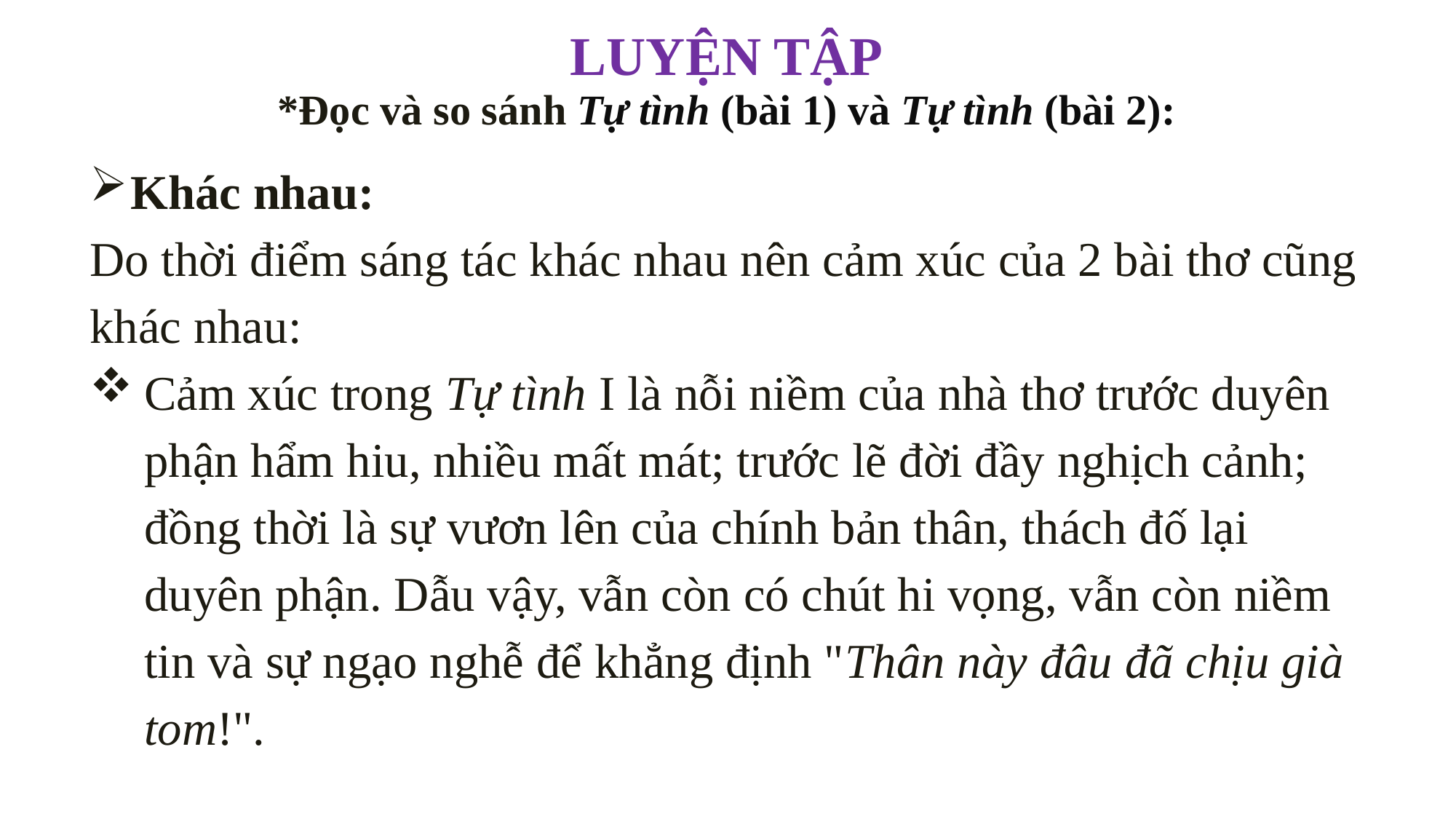

LUYỆN TẬP
*Đọc và so sánh Tự tình (bài 1) và Tự tình (bài 2):
Khác nhau:
Do thời điểm sáng tác khác nhau nên cảm xúc của 2 bài thơ cũng khác nhau:
Cảm xúc trong Tự tình I là nỗi niềm của nhà thơ trước duyên phận hẩm hiu, nhiều mất mát; trước lẽ đời đầy nghịch cảnh; đồng thời là sự vươn lên của chính bản thân, thách đố lại duyên phận. Dẫu vậy, vẫn còn có chút hi vọng, vẫn còn niềm tin và sự ngạo nghễ để khẳng định "Thân này đâu đã chịu già tom!".